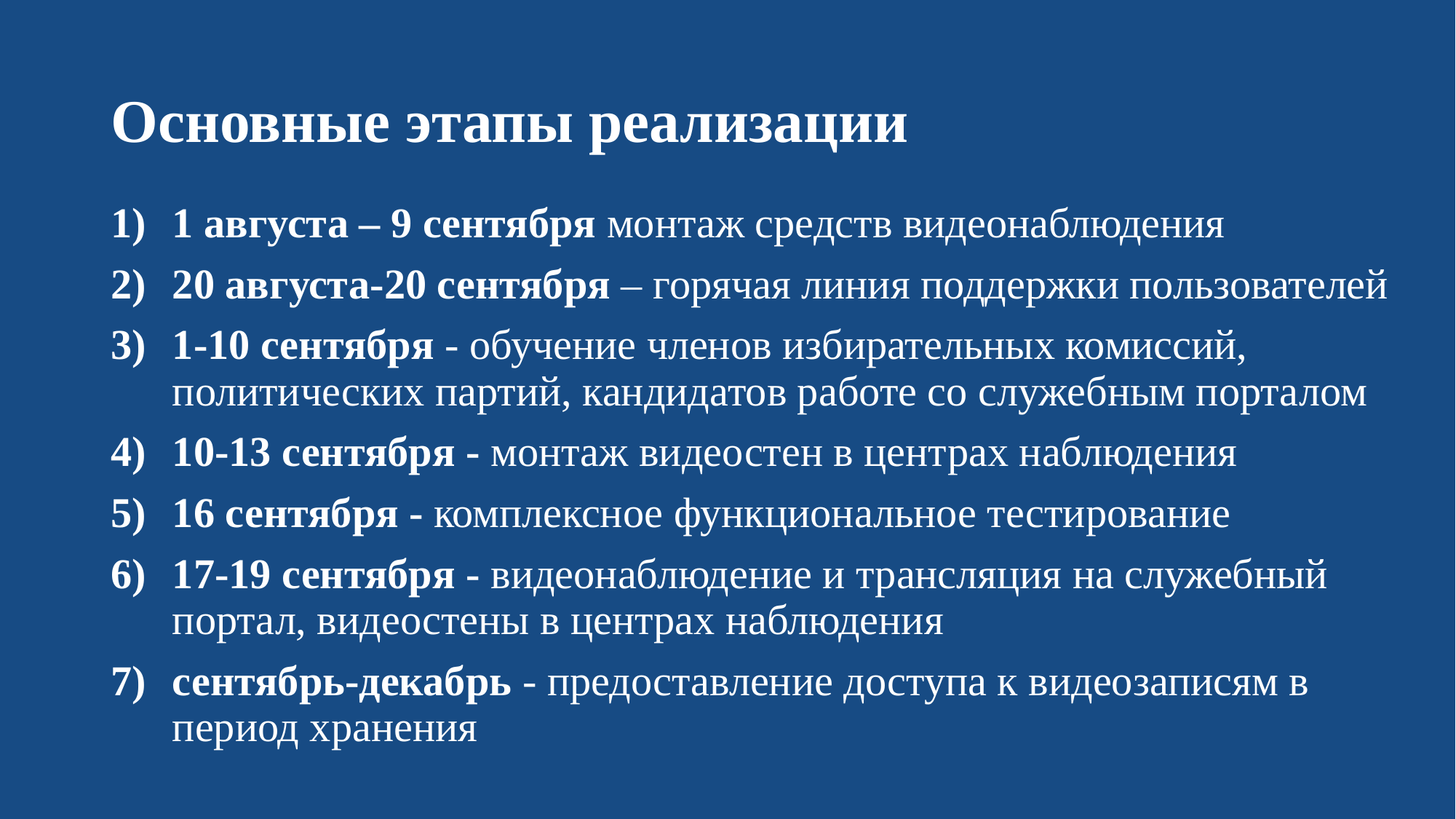

# Основные этапы реализации
1 августа – 9 сентября монтаж средств видеонаблюдения
20 августа-20 сентября – горячая линия поддержки пользователей
1-10 сентября - обучение членов избирательных комиссий, политических партий, кандидатов работе со служебным порталом
10-13 сентября - монтаж видеостен в центрах наблюдения
16 сентября - комплексное функциональное тестирование
17-19 сентября - видеонаблюдение и трансляция на служебный портал, видеостены в центрах наблюдения
сентябрь-декабрь - предоставление доступа к видеозаписям в период хранения